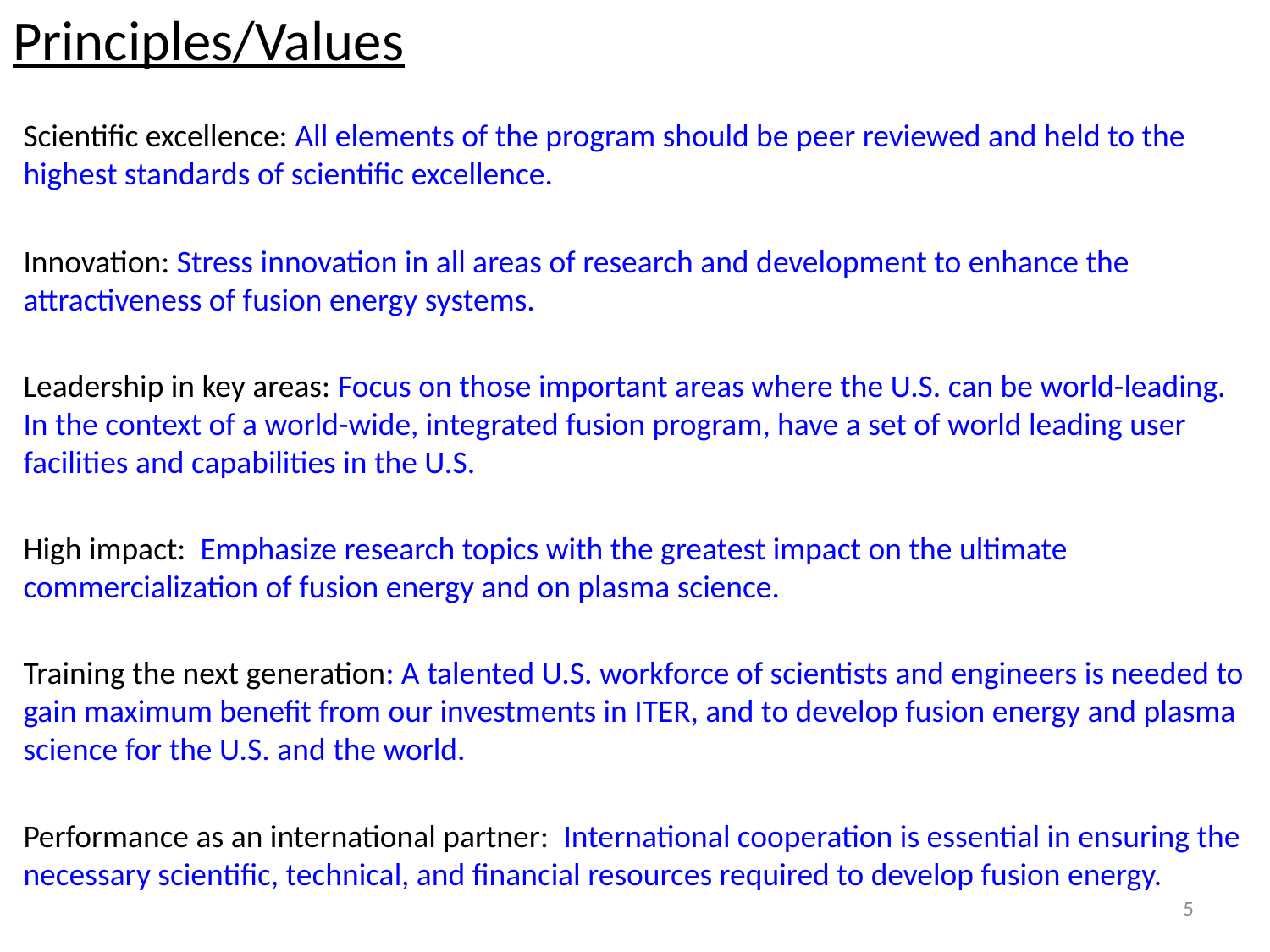

# Principles/Values
Scientific excellence: All elements of the program should be peer reviewed and held to the highest standards of scientific excellence.

Innovation: Stress innovation in all areas of research and development to enhance the attractiveness of fusion energy systems.

Leadership in key areas: Focus on those important areas where the U.S. can be world-leading.  In the context of a world-wide, integrated fusion program, have a set of world leading user facilities and capabilities in the U.S.

High impact:  Emphasize research topics with the greatest impact on the ultimate commercialization of fusion energy and on plasma science.

Training the next generation: A talented U.S. workforce of scientists and engineers is needed to gain maximum benefit from our investments in ITER, and to develop fusion energy and plasma science for the U.S. and the world.

Performance as an international partner:  International cooperation is essential in ensuring the necessary scientific, technical, and financial resources required to develop fusion energy.

5